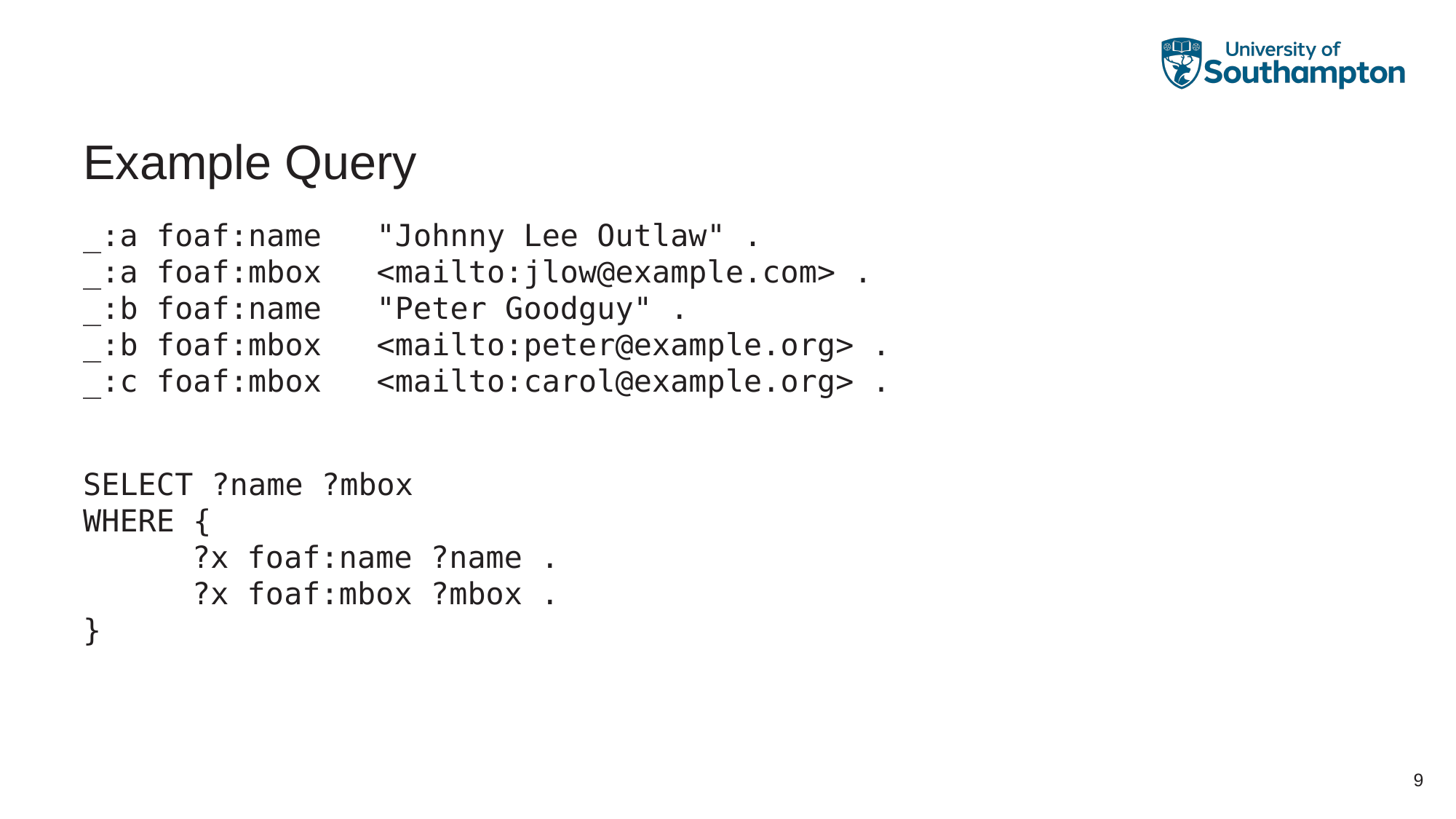

# Example Query
_:a foaf:name   "Johnny Lee Outlaw" .
_:a foaf:mbox   <mailto:jlow@example.com> .
_:b foaf:name   "Peter Goodguy" .
_:b foaf:mbox   <mailto:peter@example.org> .
_:c foaf:mbox   <mailto:carol@example.org> .

SELECT ?name ?mbox
WHERE {
	?x foaf:name ?name .
	?x foaf:mbox ?mbox .
}